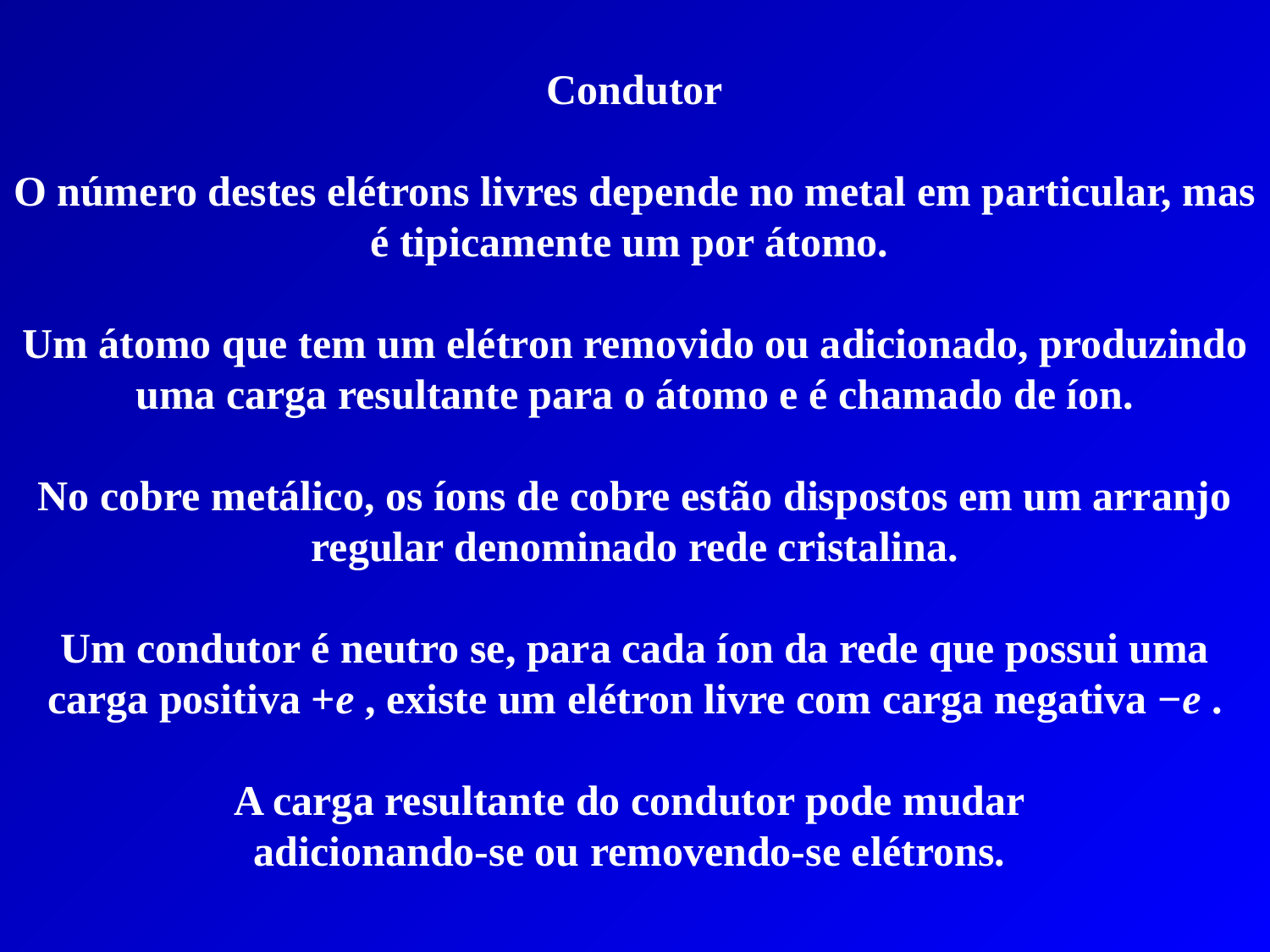

Condutor

O número destes elétrons livres depende no metal em particular, mas é tipicamente um por átomo.

Um átomo que tem um elétron removido ou adicionado, produzindo uma carga resultante para o átomo e é chamado de íon.

No cobre metálico, os íons de cobre estão dispostos em um arranjo regular denominado rede cristalina.

Um condutor é neutro se, para cada íon da rede que possui uma carga positiva +e , existe um elétron livre com carga negativa −e .

A carga resultante do condutor pode mudar
adicionando-se ou removendo-se elétrons.